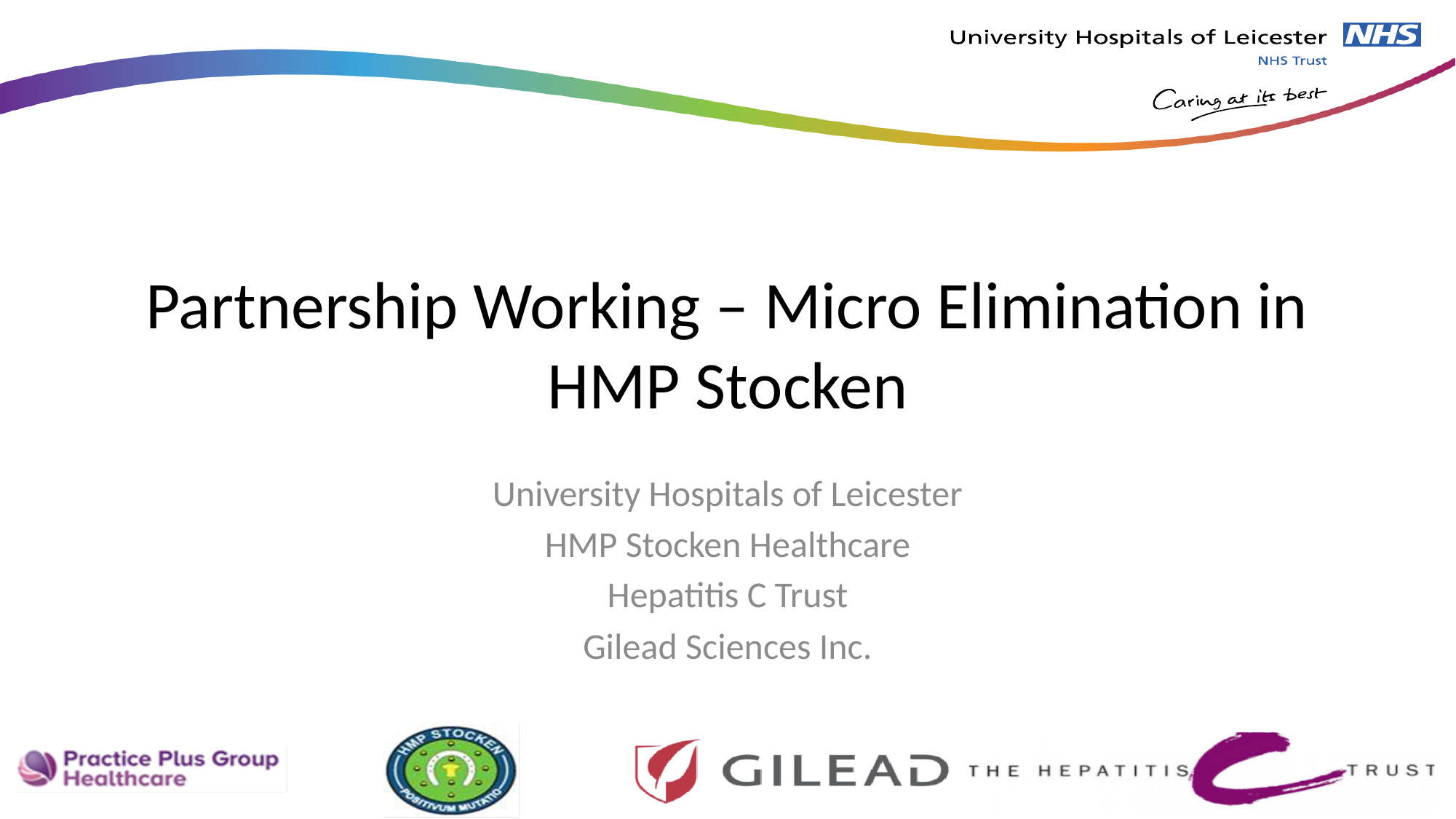

# Partnership Working – Micro Elimination in HMP Stocken
University Hospitals of Leicester
HMP Stocken Healthcare
Hepatitis C Trust
Gilead Sciences Inc.